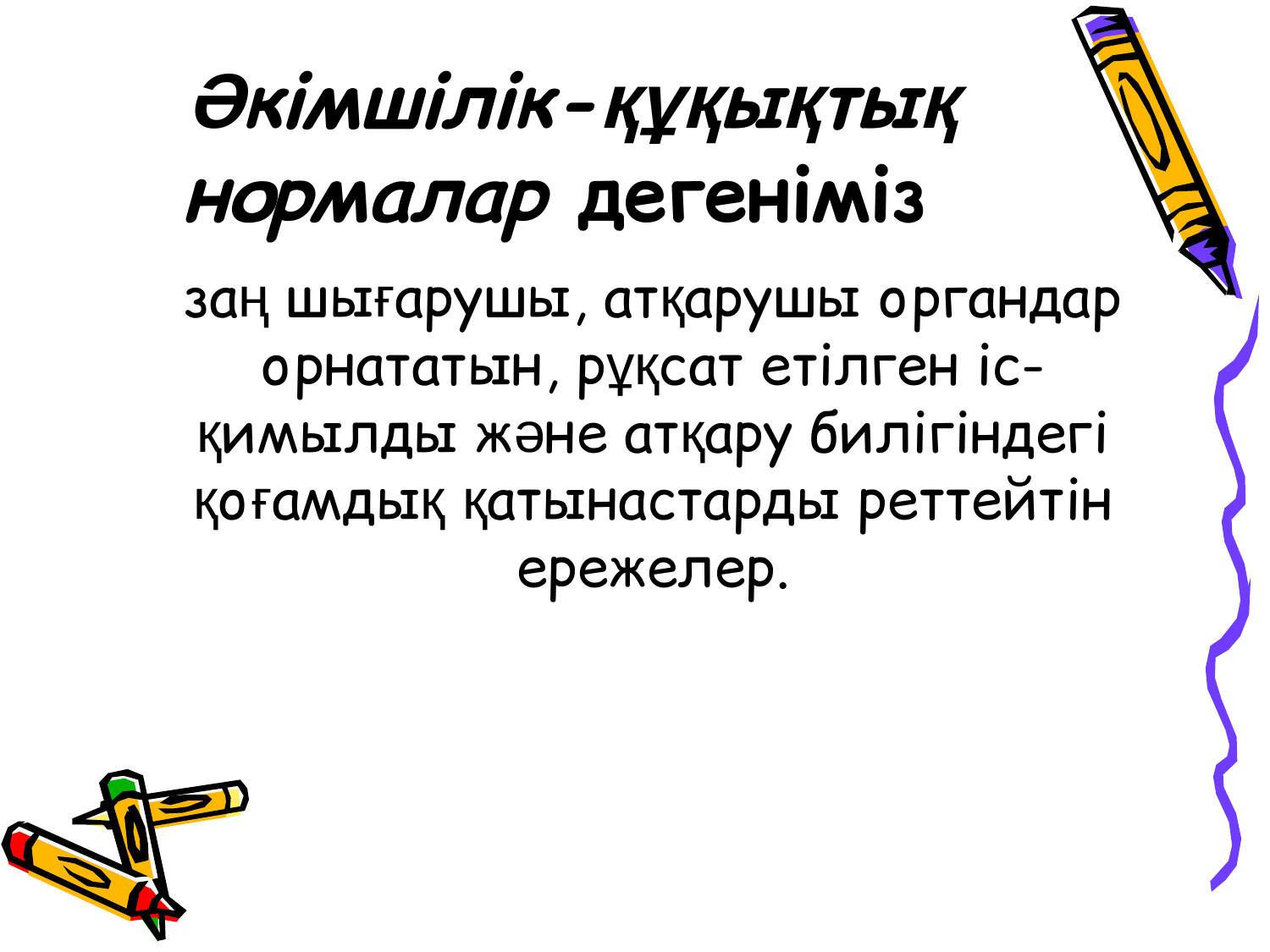

# Әкiмшiлiк-құқықтық нормалар дегенiмiз
	заң шығарушы, атқарушы органдар орнататын, рұқсат етiлген iс-қимылды және атқару билiгiндегi қоғамдық қатынастарды реттейтiн ережелер.